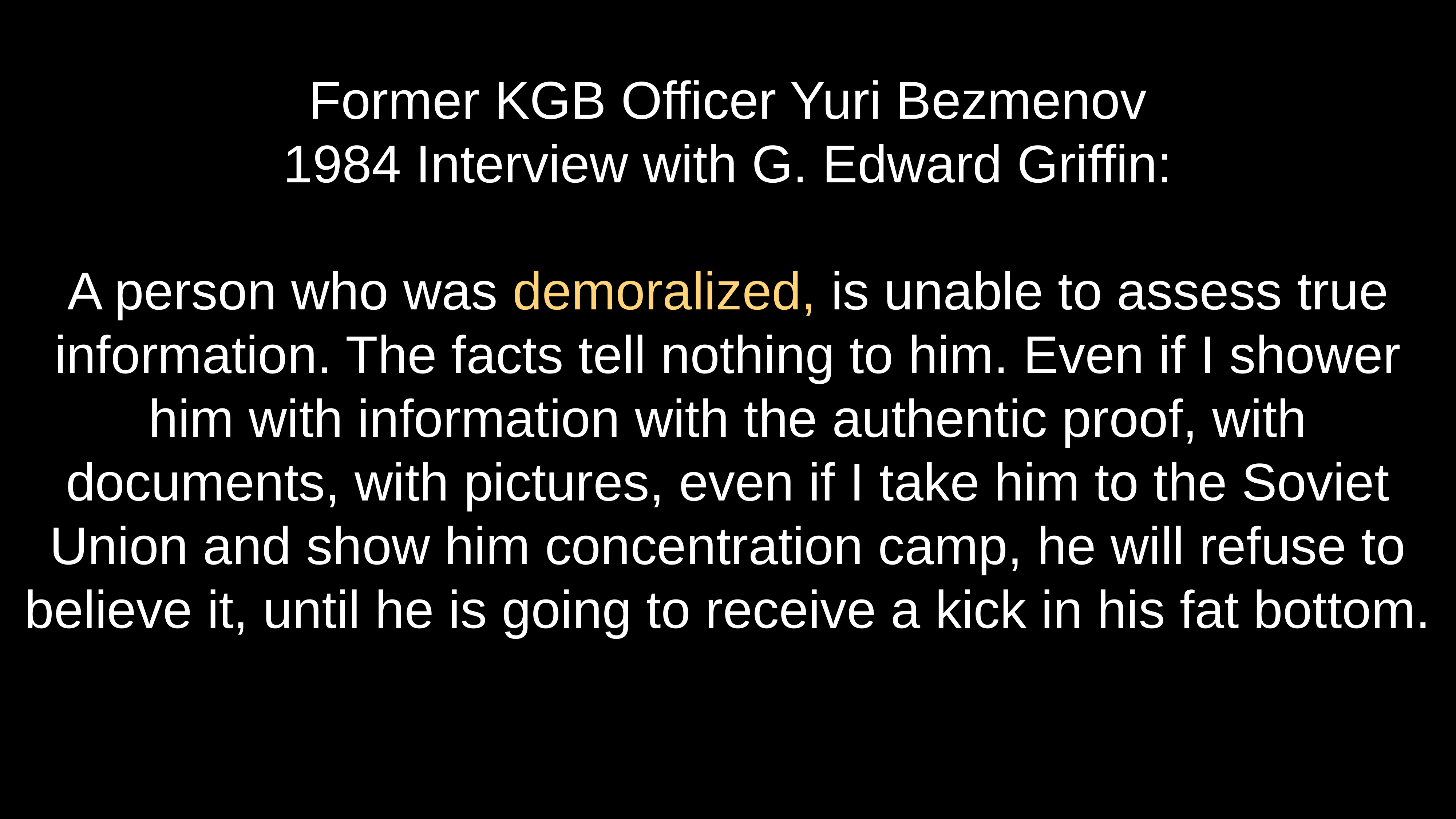

# Former KGB Officer Yuri Bezmenov
1984 Interview with G. Edward Griffin:

A person who was demoralized, is unable to assess true information. The facts tell nothing to him. Even if I shower him with information with the authentic proof, with documents, with pictures, even if I take him to the Soviet Union and show him concentration camp, he will refuse to believe it, until he is going to receive a kick in his fat bottom.